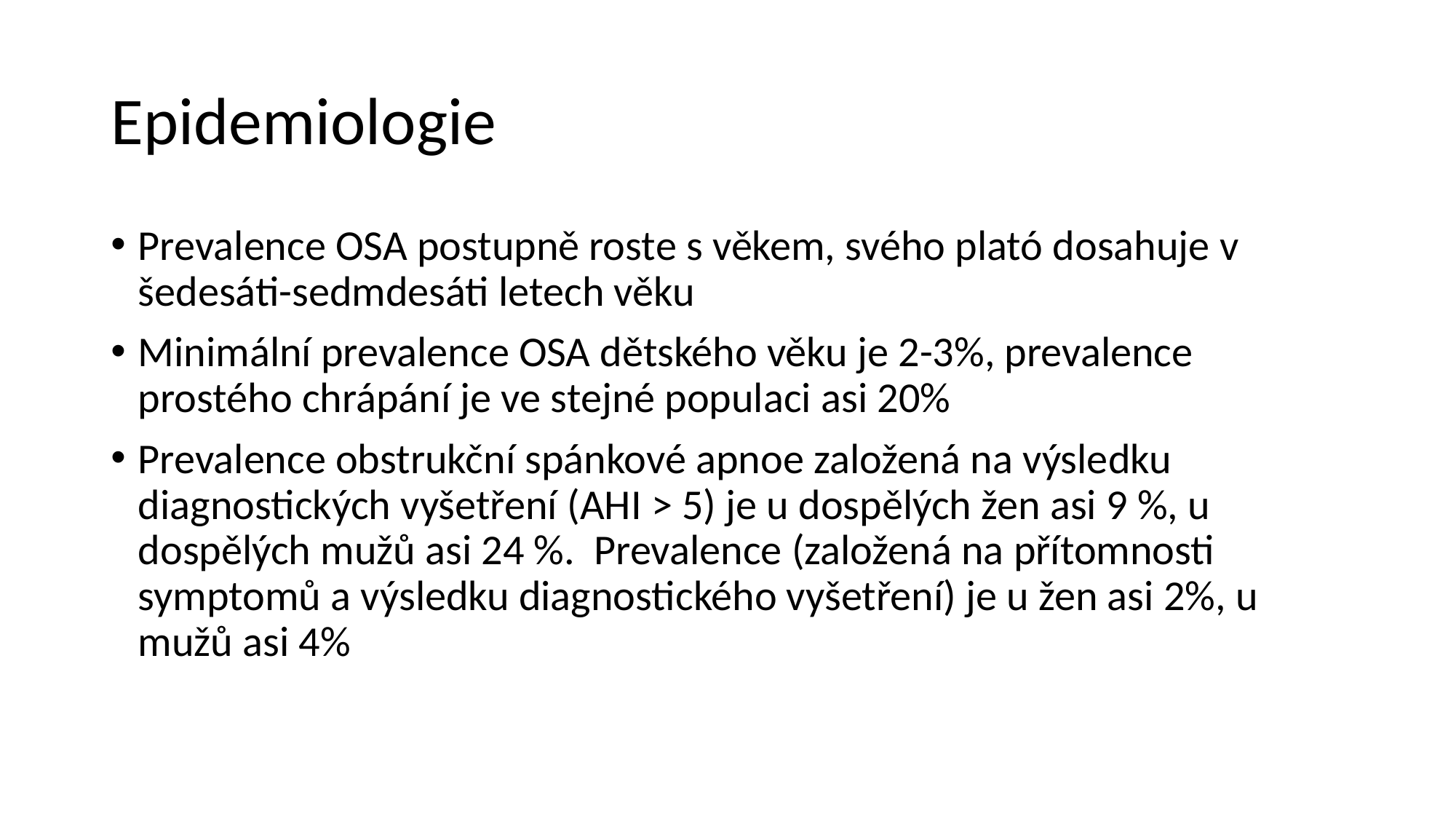

# Epidemiologie
Prevalence OSA postupně roste s věkem, svého plató dosahuje v šedesáti-sedmdesáti letech věku
Minimální prevalence OSA dětského věku je 2-3%, prevalence prostého chrápání je ve stejné populaci asi 20%
Prevalence obstrukční spánkové apnoe založená na výsledku diagnostických vyšetření (AHI > 5) je u dospělých žen asi 9 %, u dospělých mužů asi 24 %.  Prevalence (založená na přítomnosti symptomů a výsledku diagnostického vyšetření) je u žen asi 2%, u mužů asi 4%